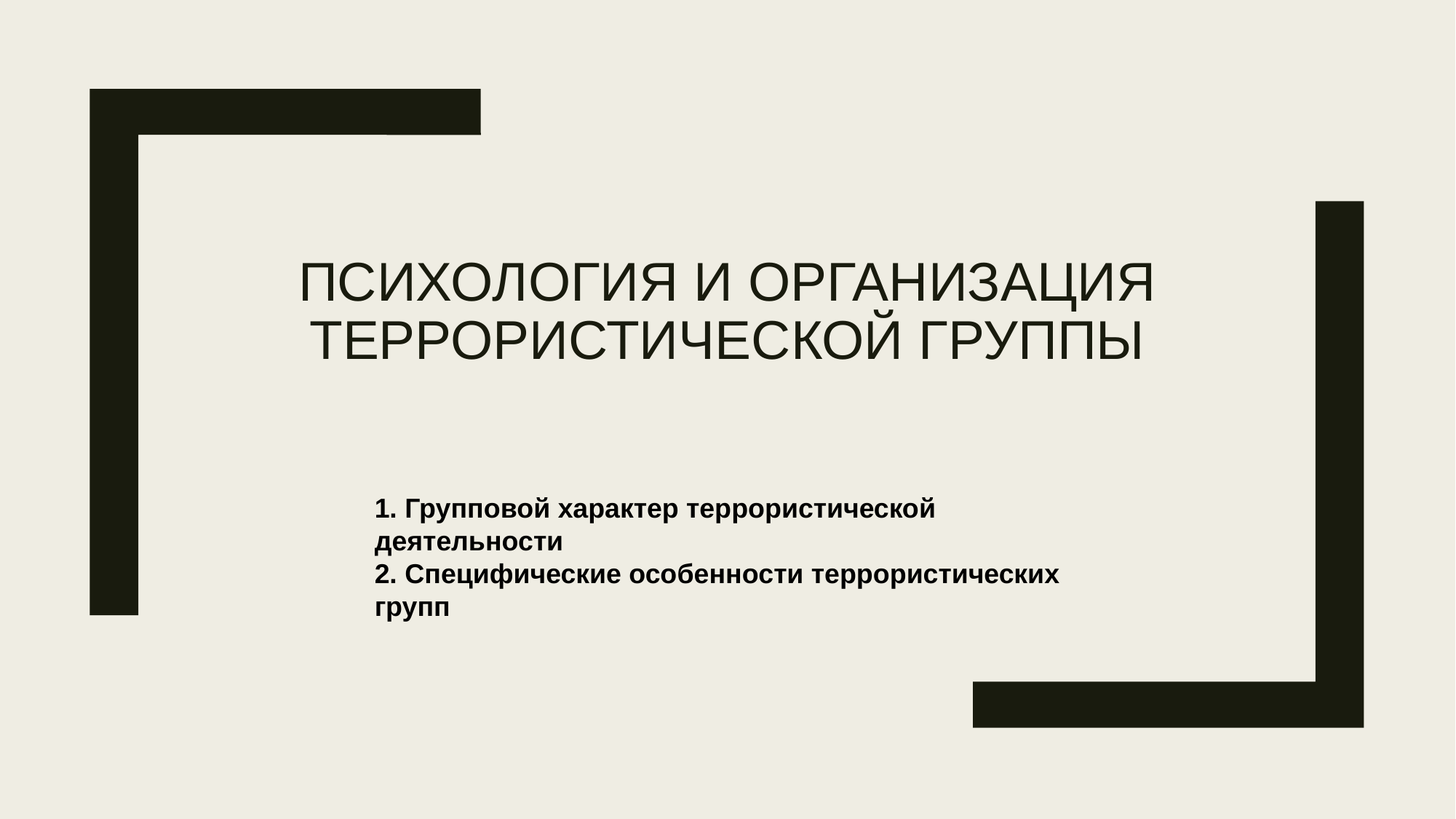

# Психология и организация террористической группы
1. Групповой характер террористической деятельности
2. Специфические особенности террористических групп